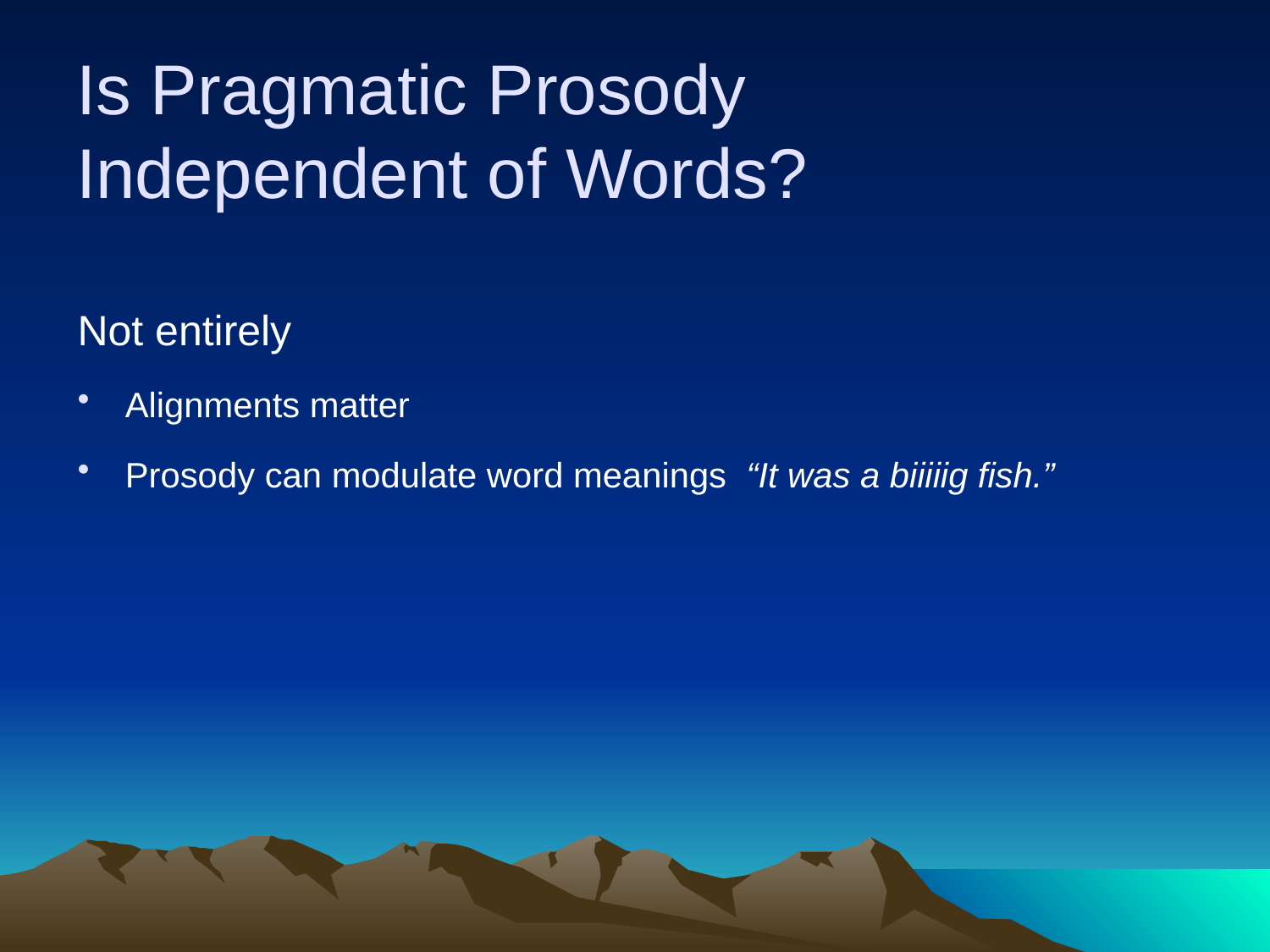

# Is Pragmatic Prosody Independent of Words?
Not entirely
Alignments matter
Prosody can modulate word meanings  “It was a biiiiig fish.”